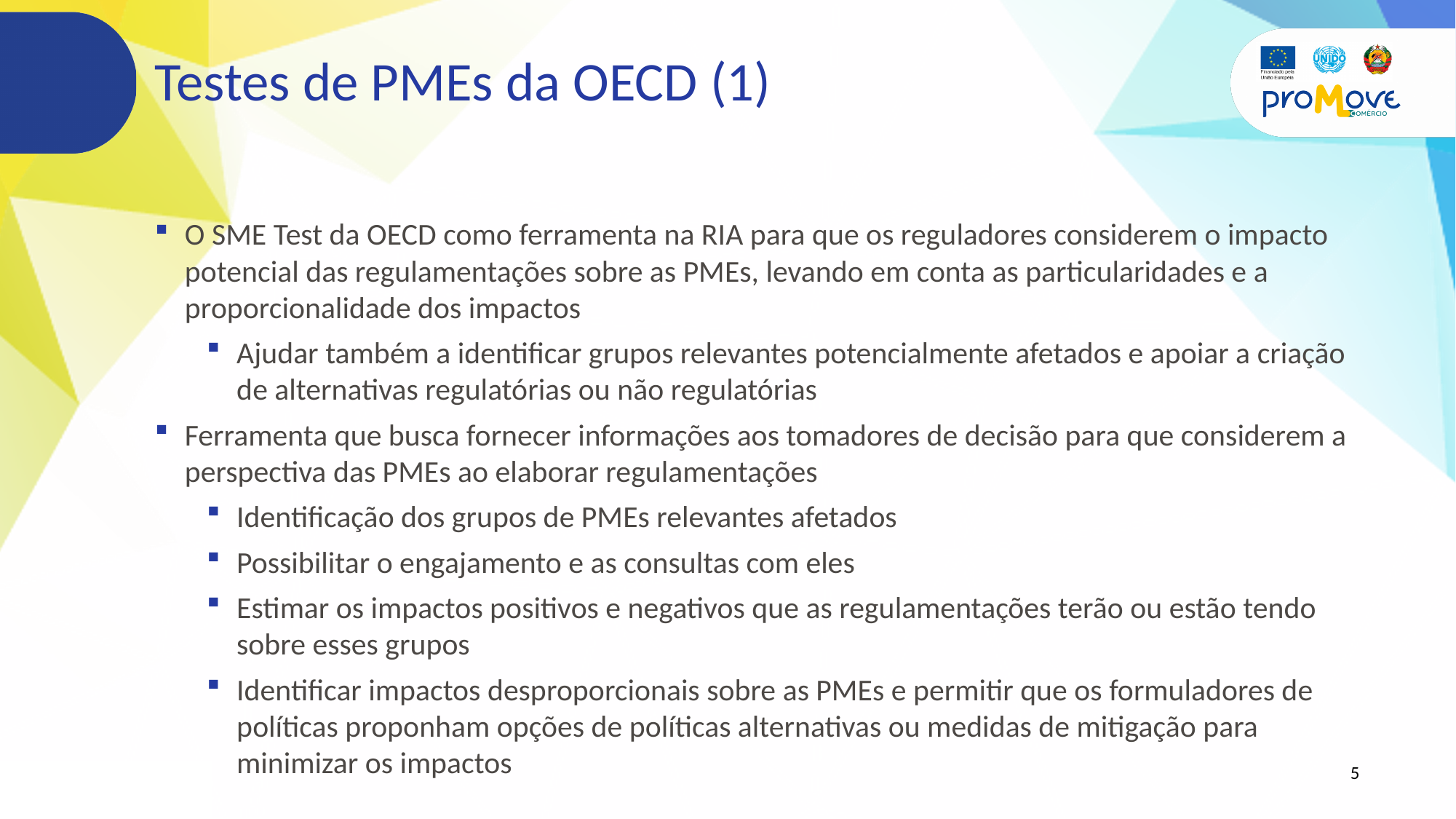

# Testes de PMEs da OECD (1)
O SME Test da OECD como ferramenta na RIA para que os reguladores considerem o impacto potencial das regulamentações sobre as PMEs, levando em conta as particularidades e a proporcionalidade dos impactos
Ajudar também a identificar grupos relevantes potencialmente afetados e apoiar a criação de alternativas regulatórias ou não regulatórias
Ferramenta que busca fornecer informações aos tomadores de decisão para que considerem a perspectiva das PMEs ao elaborar regulamentações
Identificação dos grupos de PMEs relevantes afetados
Possibilitar o engajamento e as consultas com eles
Estimar os impactos positivos e negativos que as regulamentações terão ou estão tendo sobre esses grupos
Identificar impactos desproporcionais sobre as PMEs e permitir que os formuladores de políticas proponham opções de políticas alternativas ou medidas de mitigação para minimizar os impactos
5